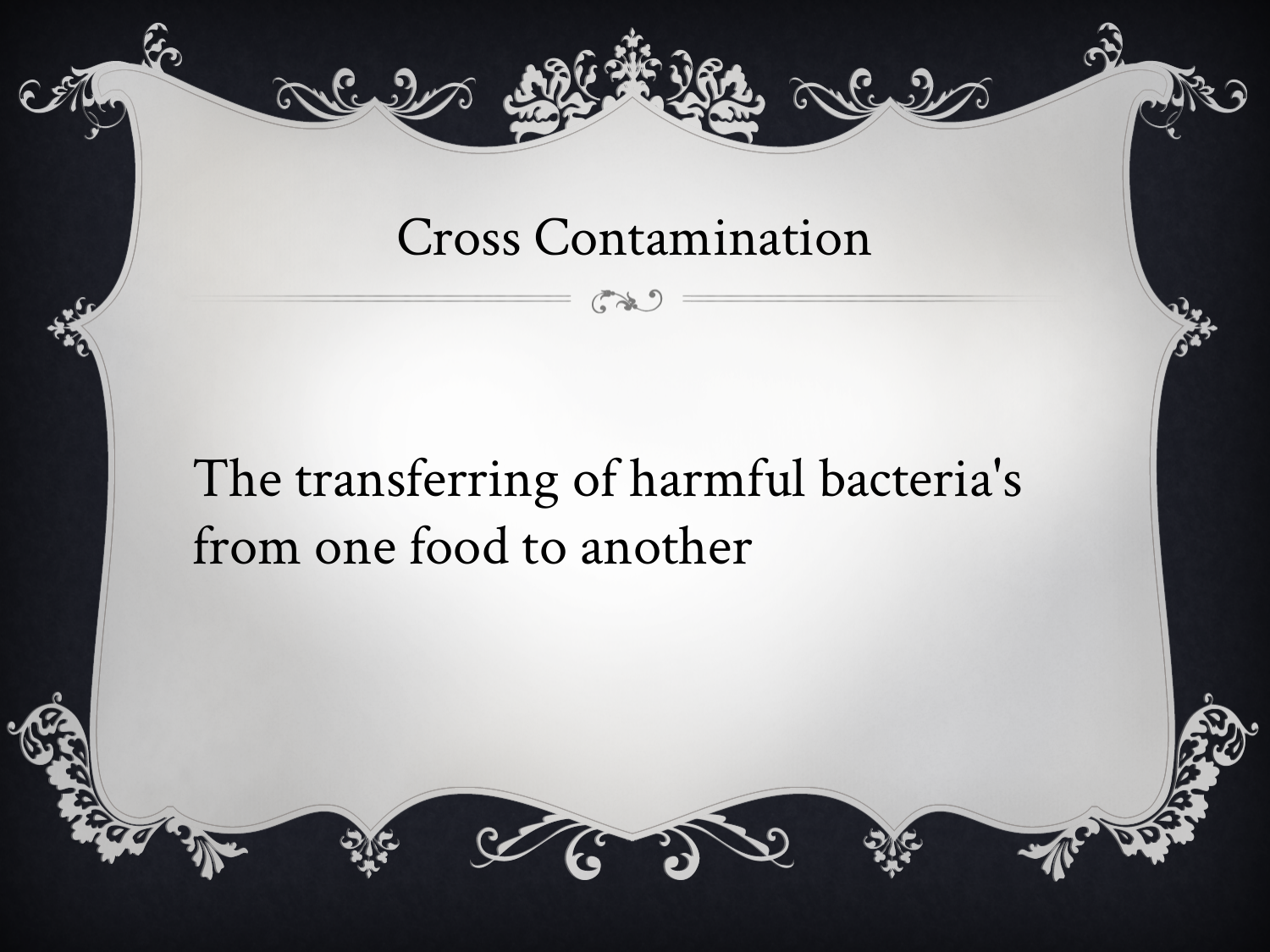

Cross Contamination
The transferring of harmful bacteria's from one food to another